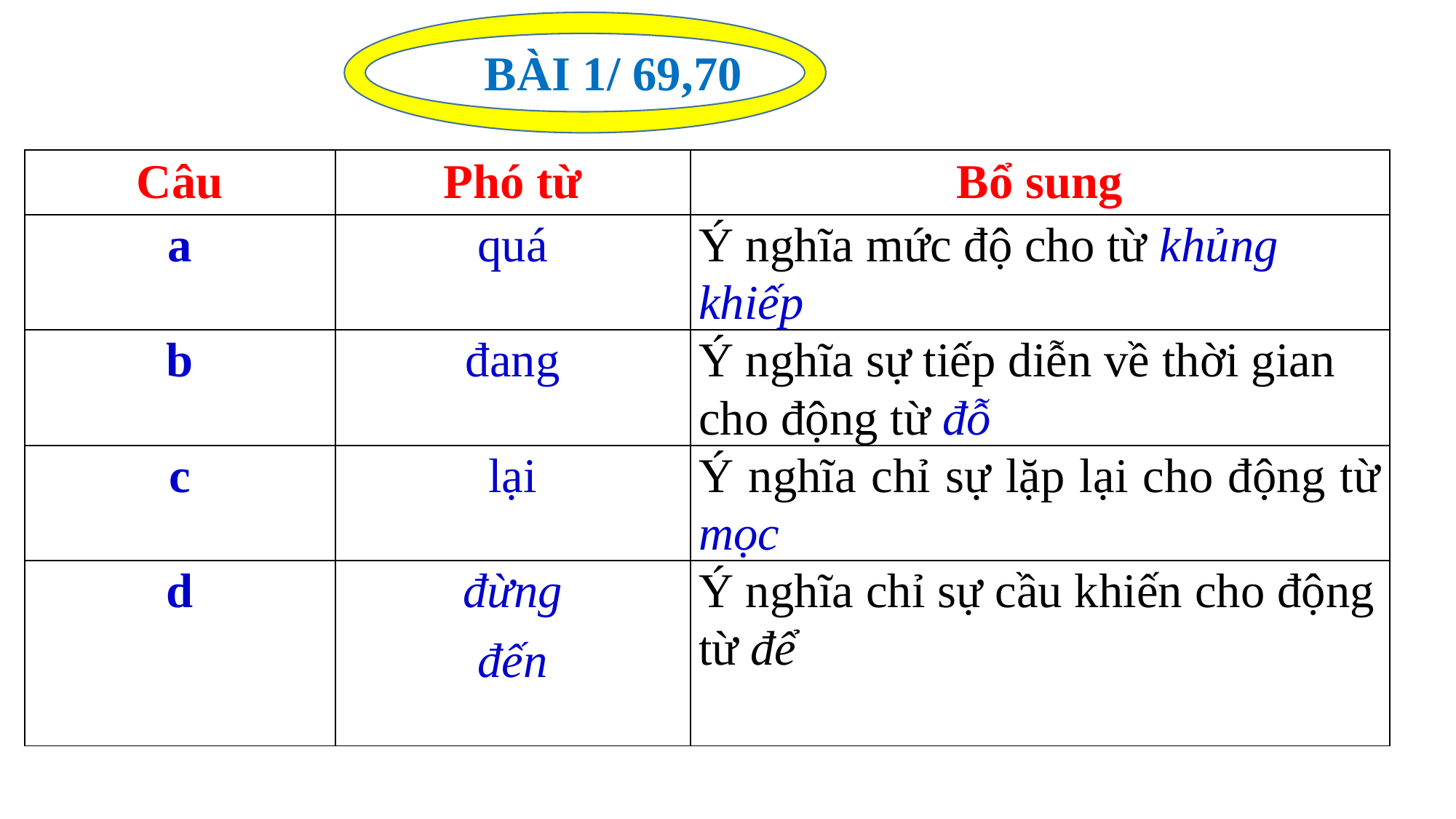

BÀI 1/ 69,70
| Câu | Phó từ | Bổ sung |
| --- | --- | --- |
| a | quá | Ý nghĩa mức độ cho từ khủng khiếp |
| b | đang | Ý nghĩa sự tiếp diễn về thời gian cho động từ đỗ |
| c | lại | Ý nghĩa chỉ sự lặp lại cho động từ mọc |
| d | đừng đến | Ý nghĩa chỉ sự cầu khiến cho động từ để |